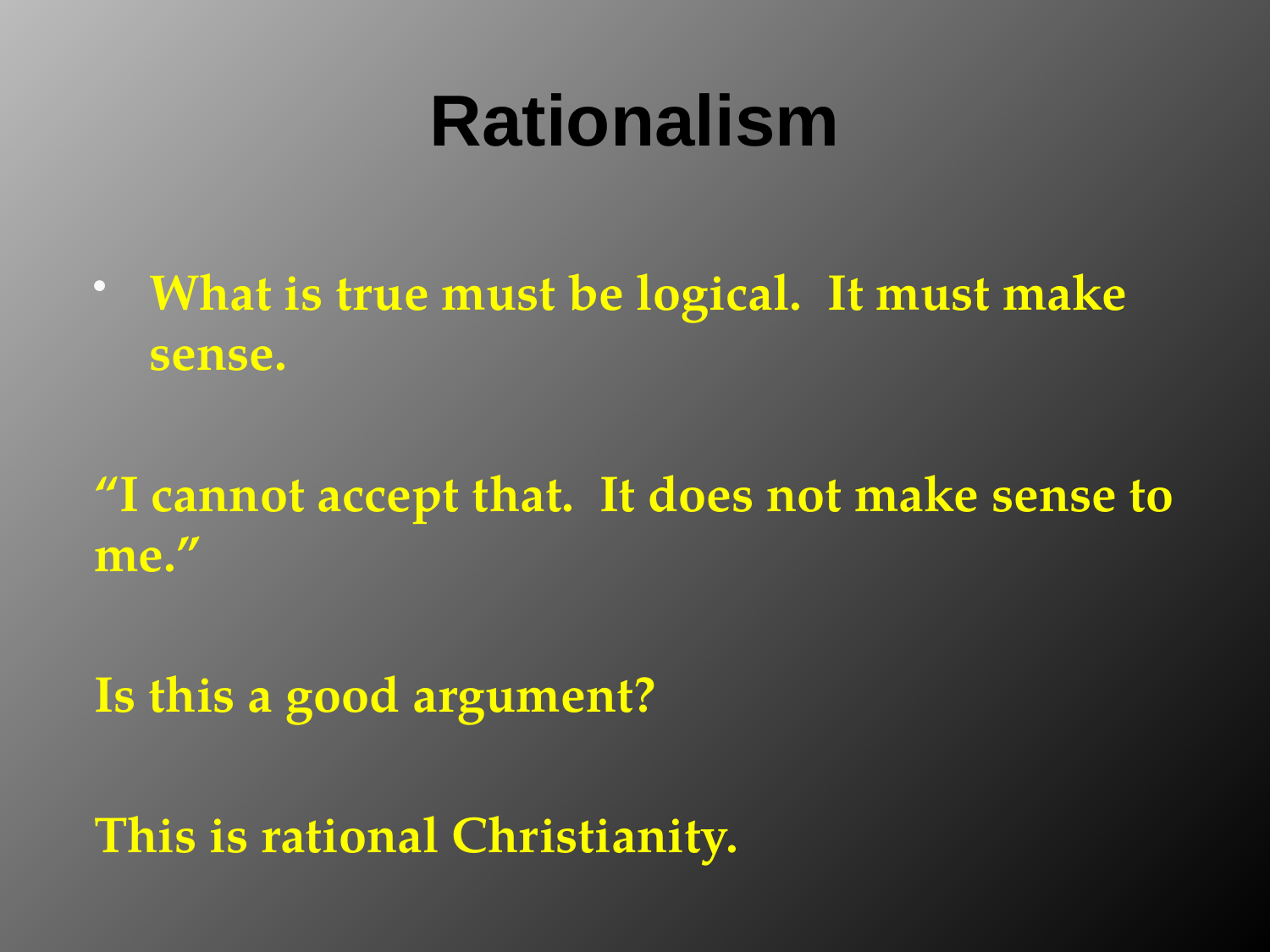

# Rationalism
What is true must be logical.  It must make sense.

“I cannot accept that.  It does not make sense to me.”

Is this a good argument?

This is rational Christianity.